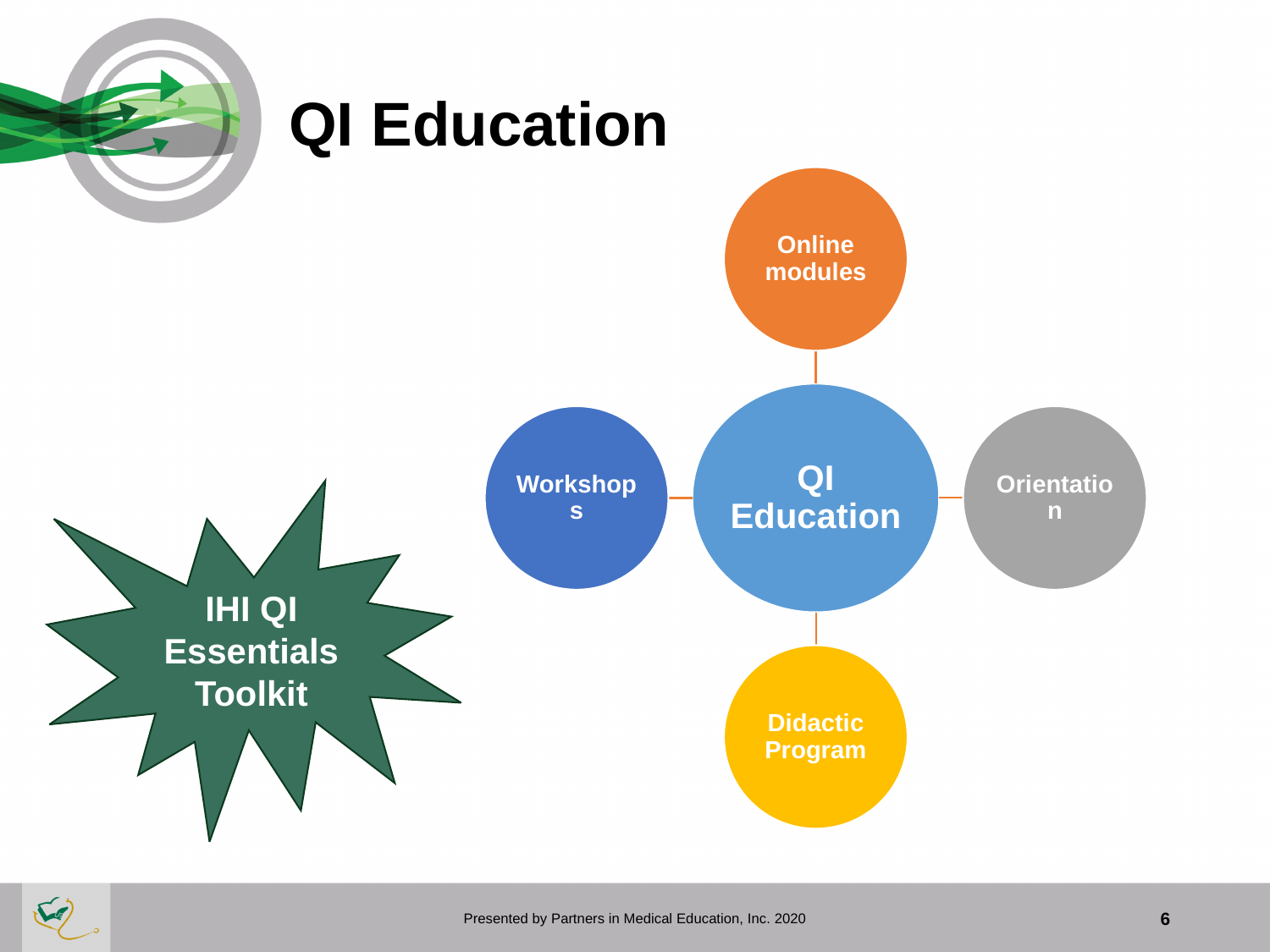

# QI Education
QI Education

Online modules

Orientation

Didactic Program

Workshops
IHI QI
Essentials
Toolkit
Presented by Partners in Medical Education, Inc. 2020
6